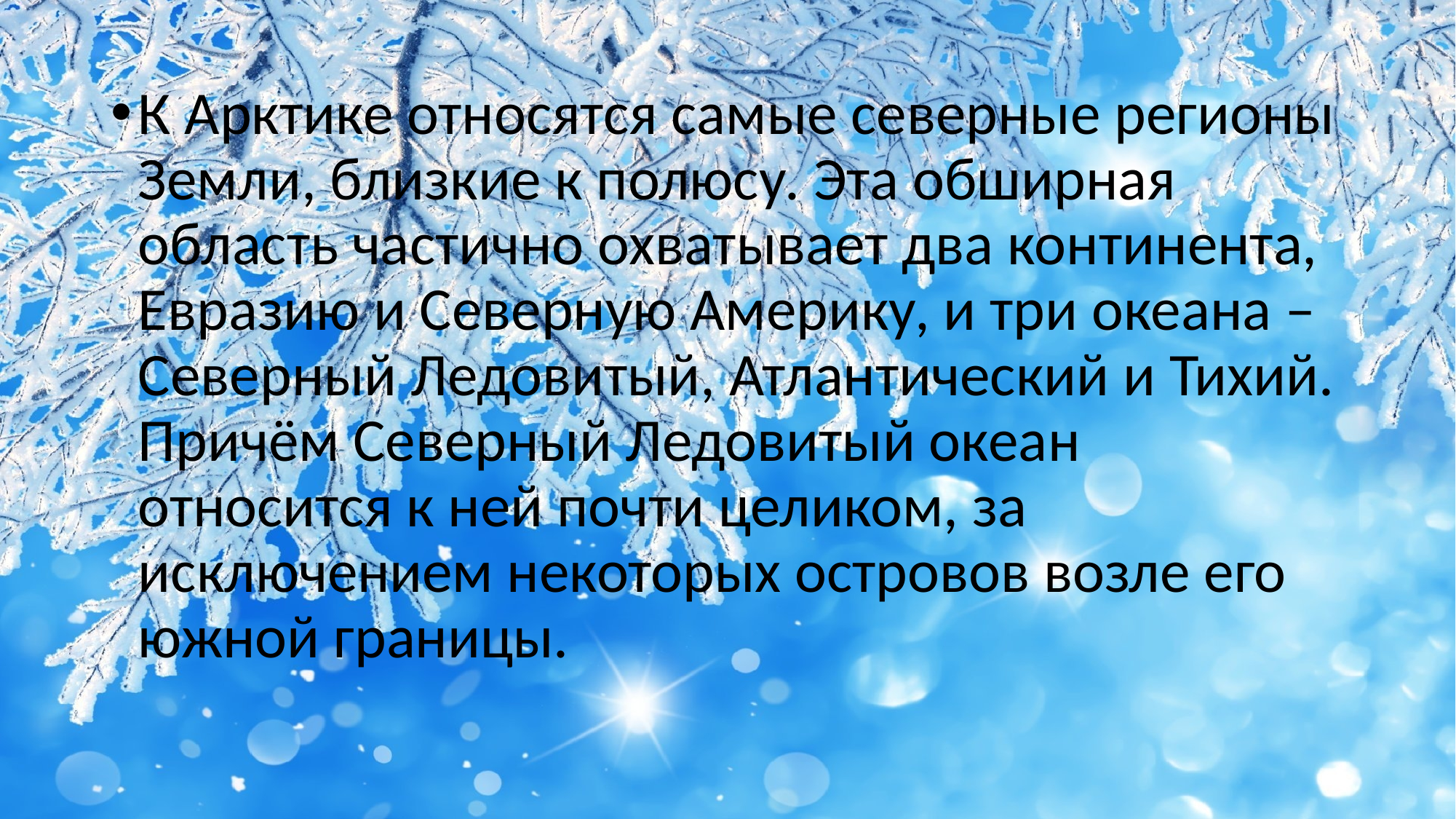

#
К Арктике относятся самые северные регионы Земли, близкие к полюсу. Эта обширная область частично охватывает два континента, Евразию и Северную Америку, и три океана – Северный Ледовитый, Атлантический и Тихий. Причём Северный Ледовитый океан относится к ней почти целиком, за исключением некоторых островов возле его южной границы.